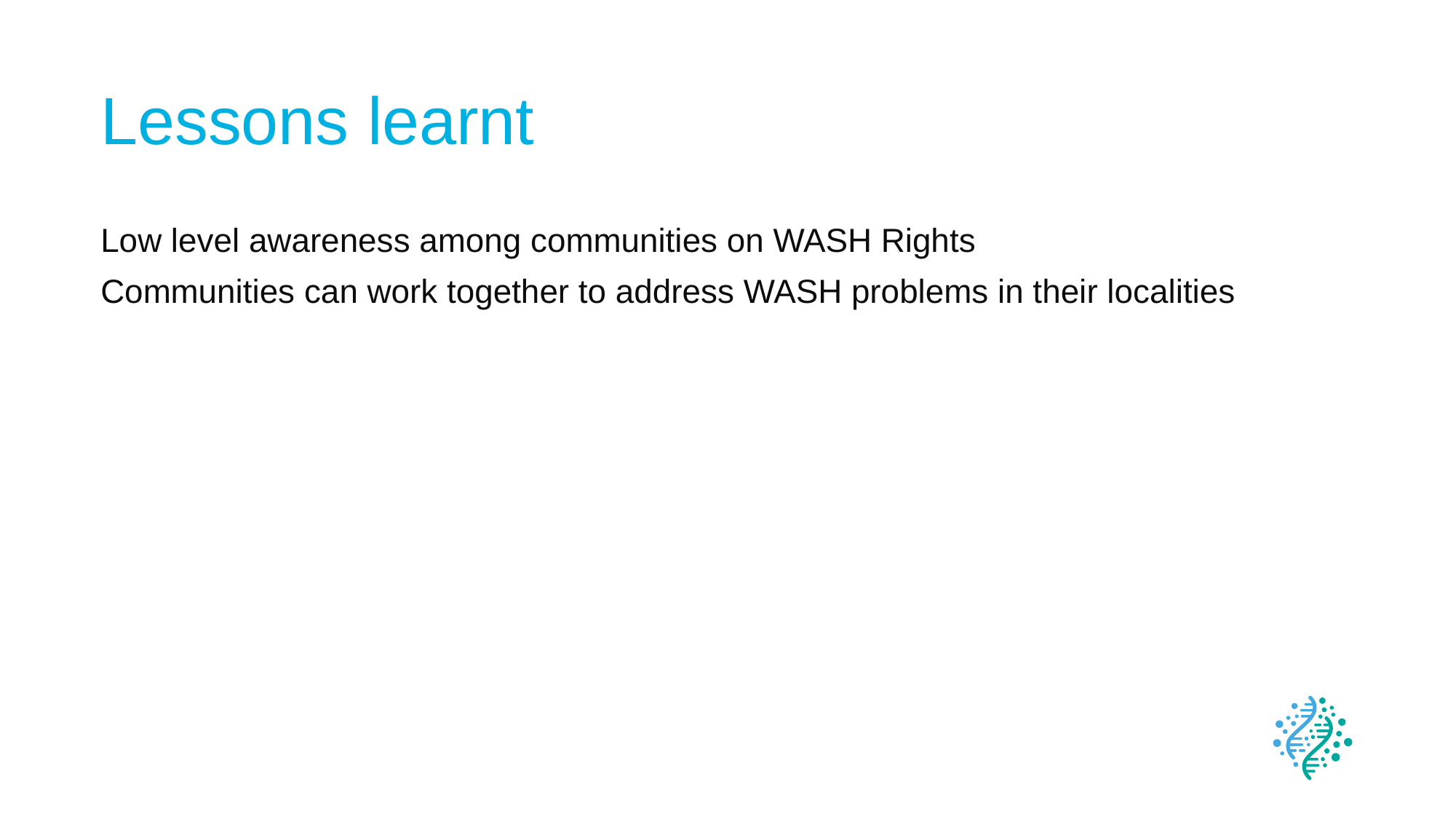

# Lessons learnt
Low level awareness among communities on WASH Rights
Communities can work together to address WASH problems in their localities